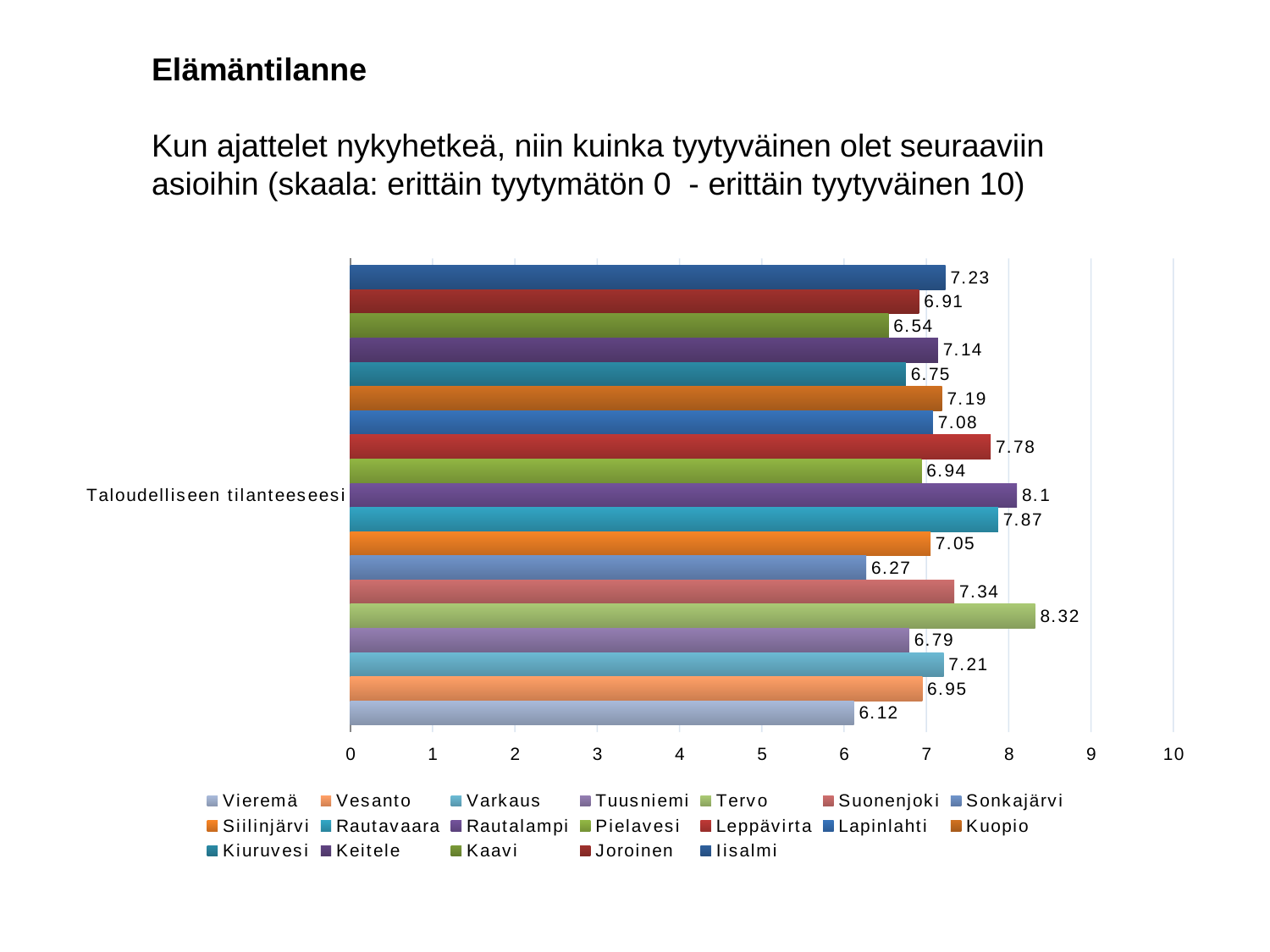

Elämäntilanne

Kun ajattelet nykyhetkeä, niin kuinka tyytyväinen olet seuraaviin asioihin (skaala: erittäin tyytymätön 0  - erittäin tyytyväinen 10)
#

### Chart

| Category | Iisalmi | Joroinen | Kaavi | Keitele | Kiuruvesi | Kuopio | Lapinlahti | Leppävirta | Pielavesi | Rautalampi | Rautavaara | Siilinjärvi | Sonkajärvi | Suonenjoki | Tervo | Tuusniemi | Varkaus | Vesanto | Vieremä |
|---|---|---|---|---|---|---|---|---|---|---|---|---|---|---|---|---|---|---|---|
| Taloudelliseen tilanteeseesi | 7.23 | 6.91 | 6.54 | 7.14 | 6.75 | 7.19 | 7.08 | 7.78 | 6.94 | 8.1 | 7.87 | 7.05 | 6.27 | 7.34 | 8.32 | 6.79 | 7.21 | 6.95 | 6.12 |